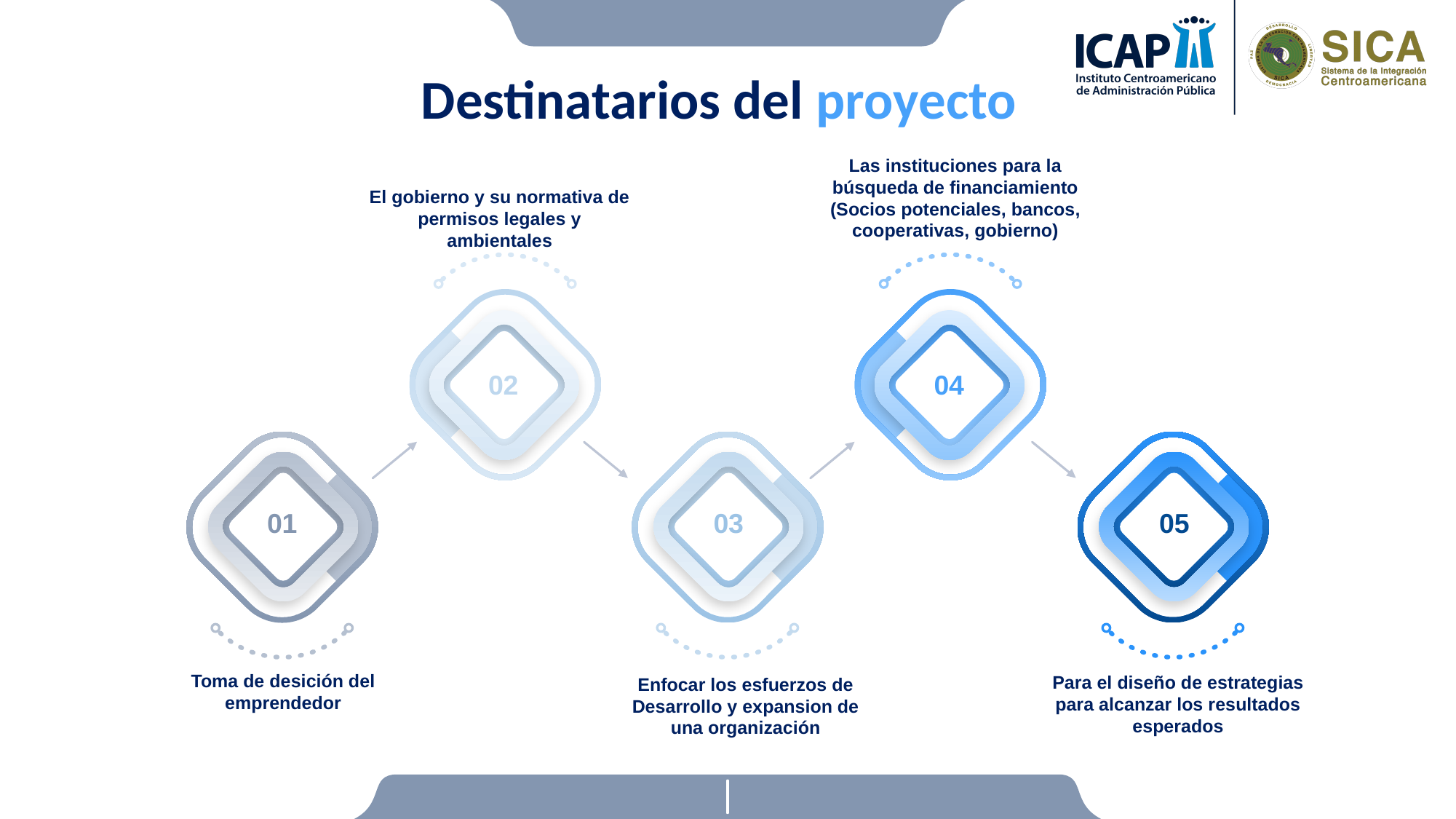

Destinatarios del proyecto
Las instituciones para la búsqueda de financiamiento (Socios potenciales, bancos, cooperativas, gobierno)
El gobierno y su normativa de permisos legales y ambientales

02
04

01
03
05
Toma de desición del emprendedor
Para el diseño de estrategias para alcanzar los resultados esperados
Enfocar los esfuerzos de Desarrollo y expansion de una organización